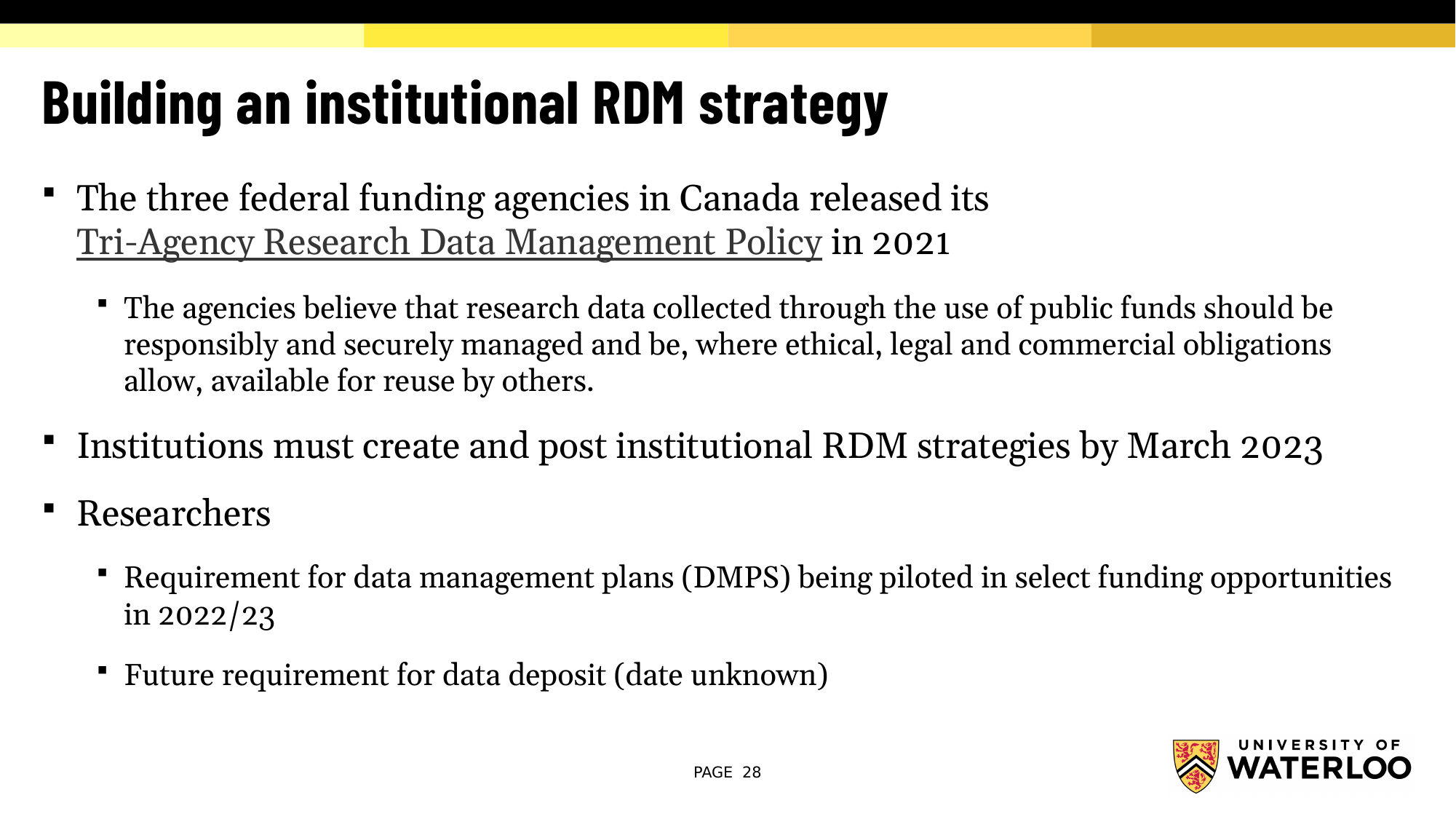

# Building an institutional RDM strategy
The three federal funding agencies in Canada released its Tri-Agency Research Data Management Policy in 2021
The agencies believe that research data collected through the use of public funds should be responsibly and securely managed and be, where ethical, legal and commercial obligations allow, available for reuse by others.
Institutions must create and post institutional RDM strategies by March 2023
Researchers
Requirement for data management plans (DMPS) being piloted in select funding opportunities in 2022/23
Future requirement for data deposit (date unknown)

PAGE  28